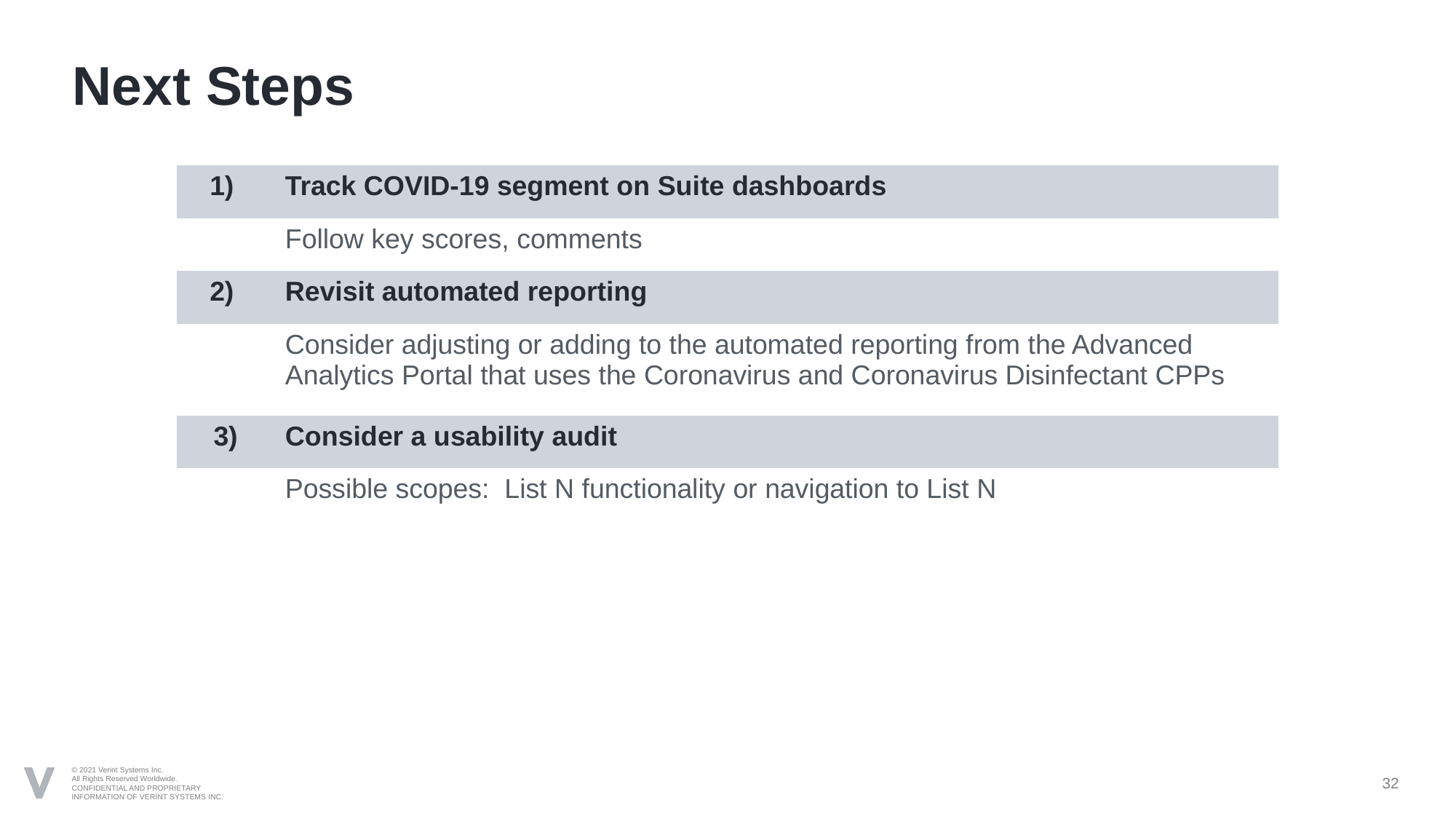

# Next Steps
| 1) | Track COVID-19 segment on Suite dashboards |
| --- | --- |
|  | Follow key scores, comments |
| 2) | Revisit automated reporting |
|  | Consider adjusting or adding to the automated reporting from the Advanced Analytics Portal that uses the Coronavirus and Coronavirus Disinfectant CPPs |
| 3) | Consider a usability audit |
|  | Possible scopes: List N functionality or navigation to List N |
32